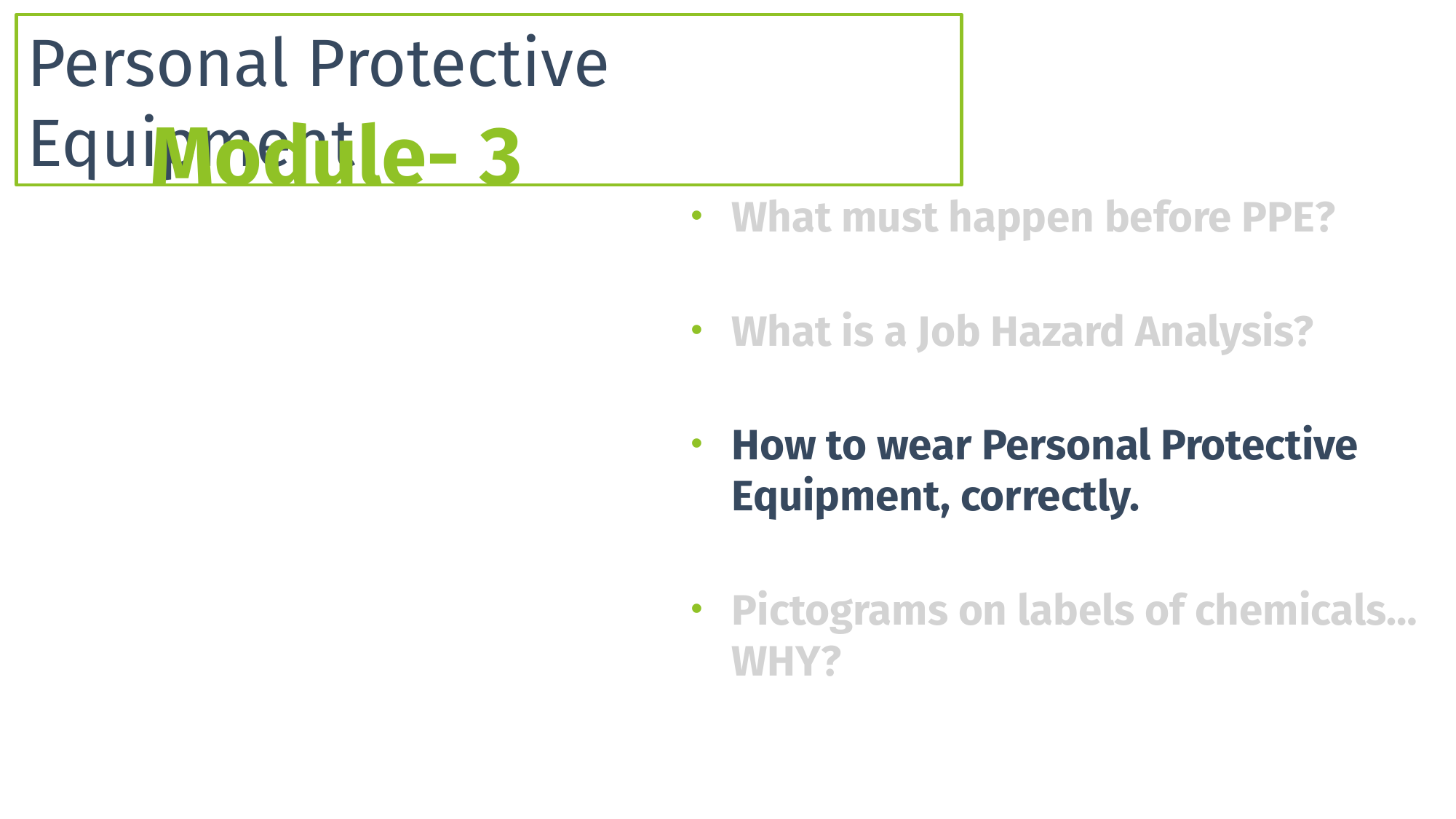

Personal Protective Equipment
# Module- 3
What must happen before PPE?

What is a Job Hazard Analysis?

How to wear Personal Protective Equipment, correctly.

Pictograms on labels of chemicals… WHY?